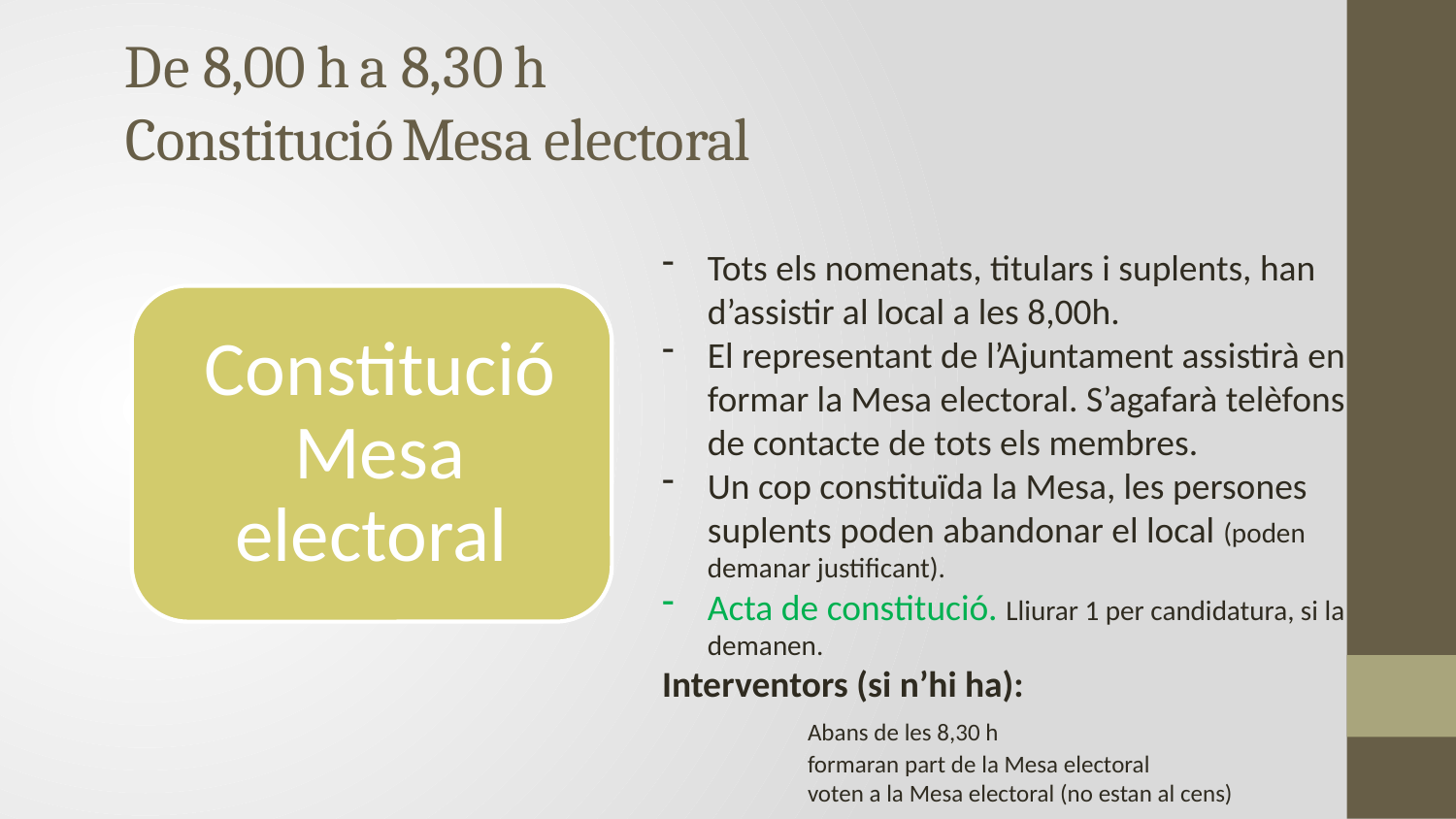

# De 8,00 h a 8,30 h Constitució Mesa electoral
Constitució Mesa electoral
Tots els nomenats, titulars i suplents, han d’assistir al local a les 8,00h.
El representant de l’Ajuntament assistirà en formar la Mesa electoral. S’agafarà telèfons de contacte de tots els membres.
Un cop constituïda la Mesa, les persones suplents poden abandonar el local (poden demanar justificant).
Acta de constitució. Lliurar 1 per candidatura, si la demanen.
Interventors (si n’hi ha):
	Abans de les 8,30 h
	formaran part de la Mesa electoral
	voten a la Mesa electoral (no estan al cens)